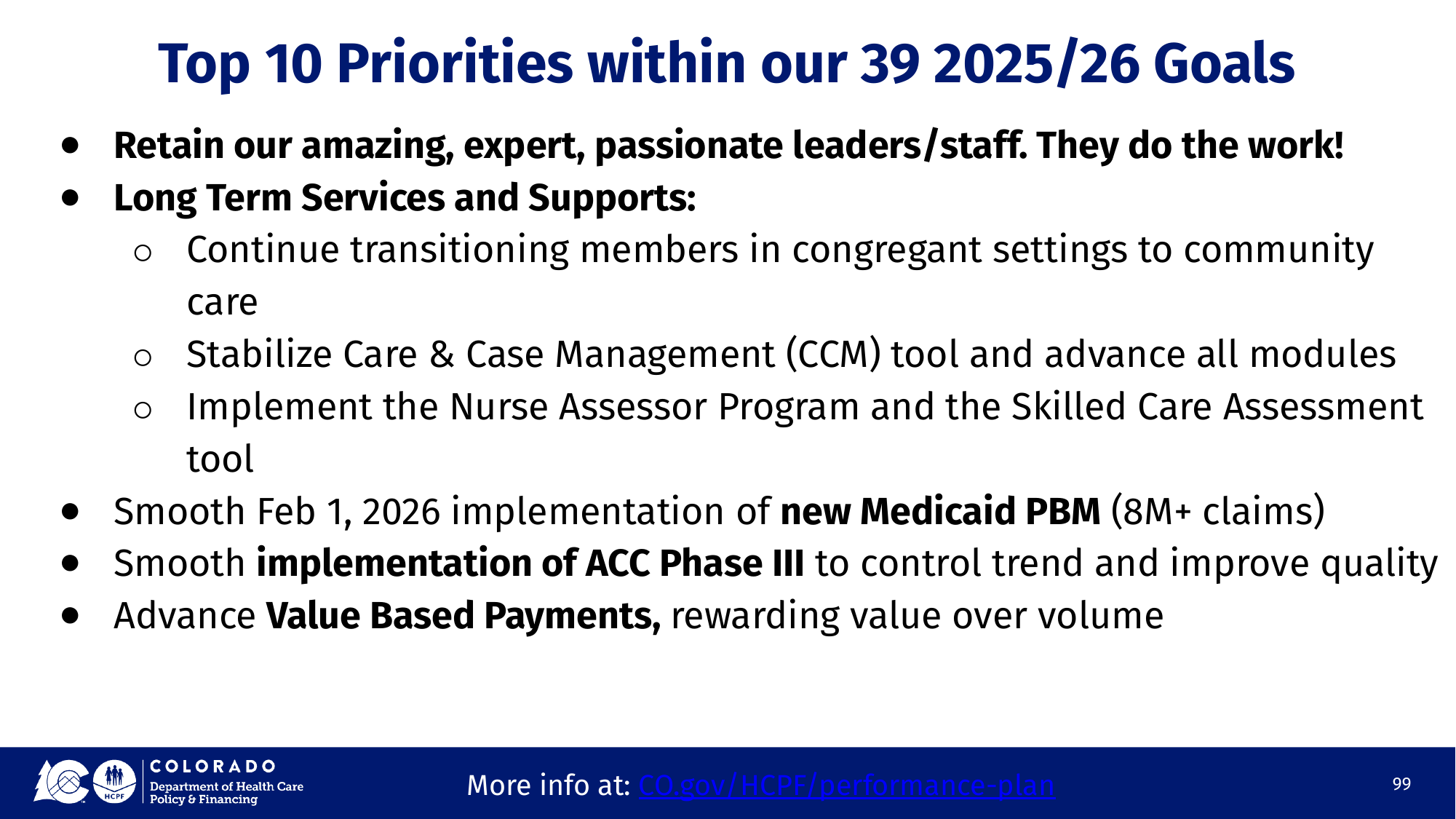

# Top 10 Priorities within our 39 2025/26 Goals
Retain our amazing, expert, passionate leaders/staff. They do the work!
Long Term Services and Supports:
Continue transitioning members in congregant settings to community care
Stabilize Care & Case Management (CCM) tool and advance all modules
Implement the Nurse Assessor Program and the Skilled Care Assessment tool
Smooth Feb 1, 2026 implementation of new Medicaid PBM (8M+ claims)
Smooth implementation of ACC Phase III to control trend and improve quality
Advance Value Based Payments, rewarding value over volume
More info at: CO.gov/HCPF/performance-plan
99
99